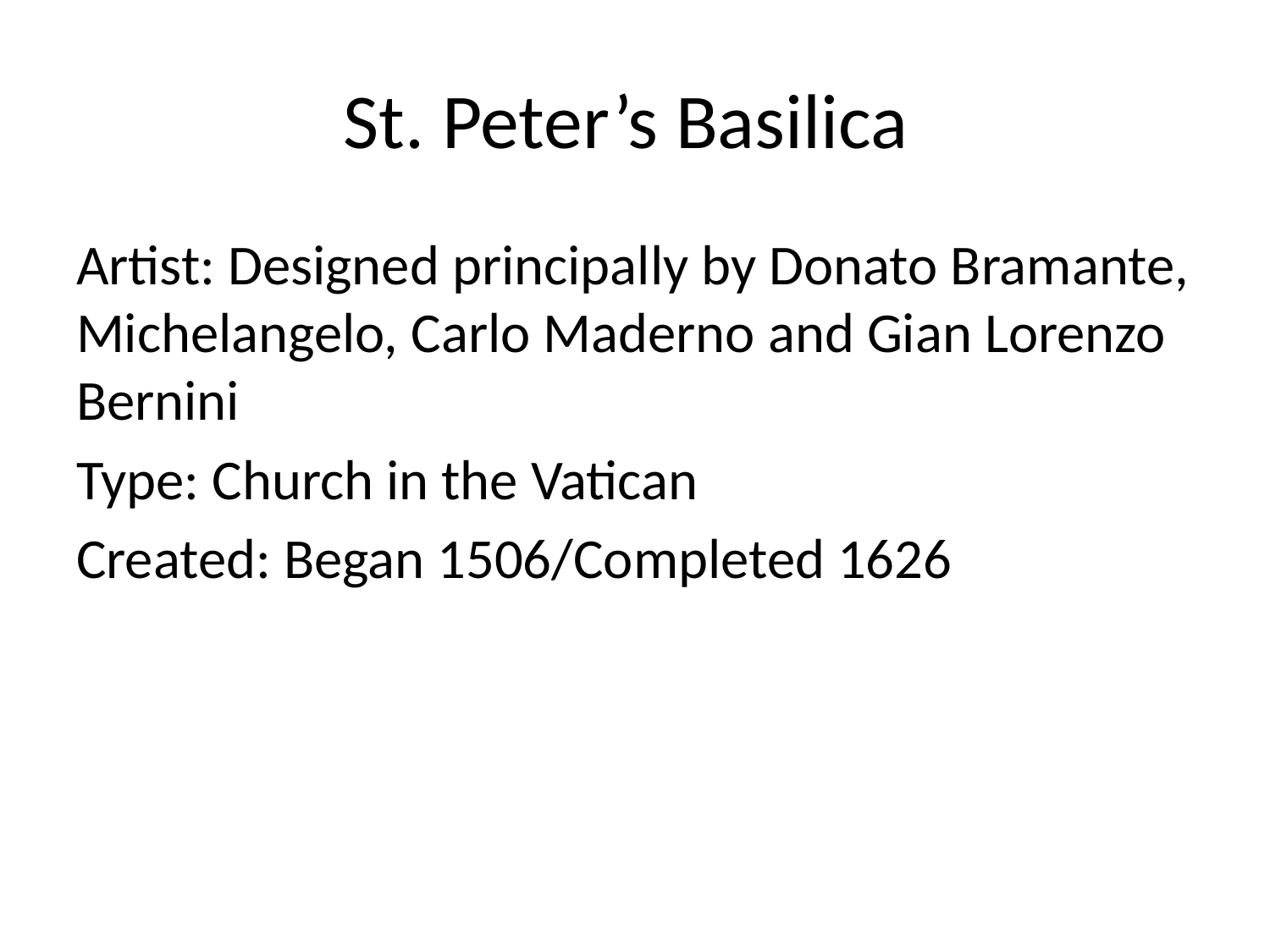

# St. Peter’s Basilica
Artist: Designed principally by Donato Bramante, Michelangelo, Carlo Maderno and Gian Lorenzo Bernini
Type: Church in the Vatican
Created: Began 1506/Completed 1626